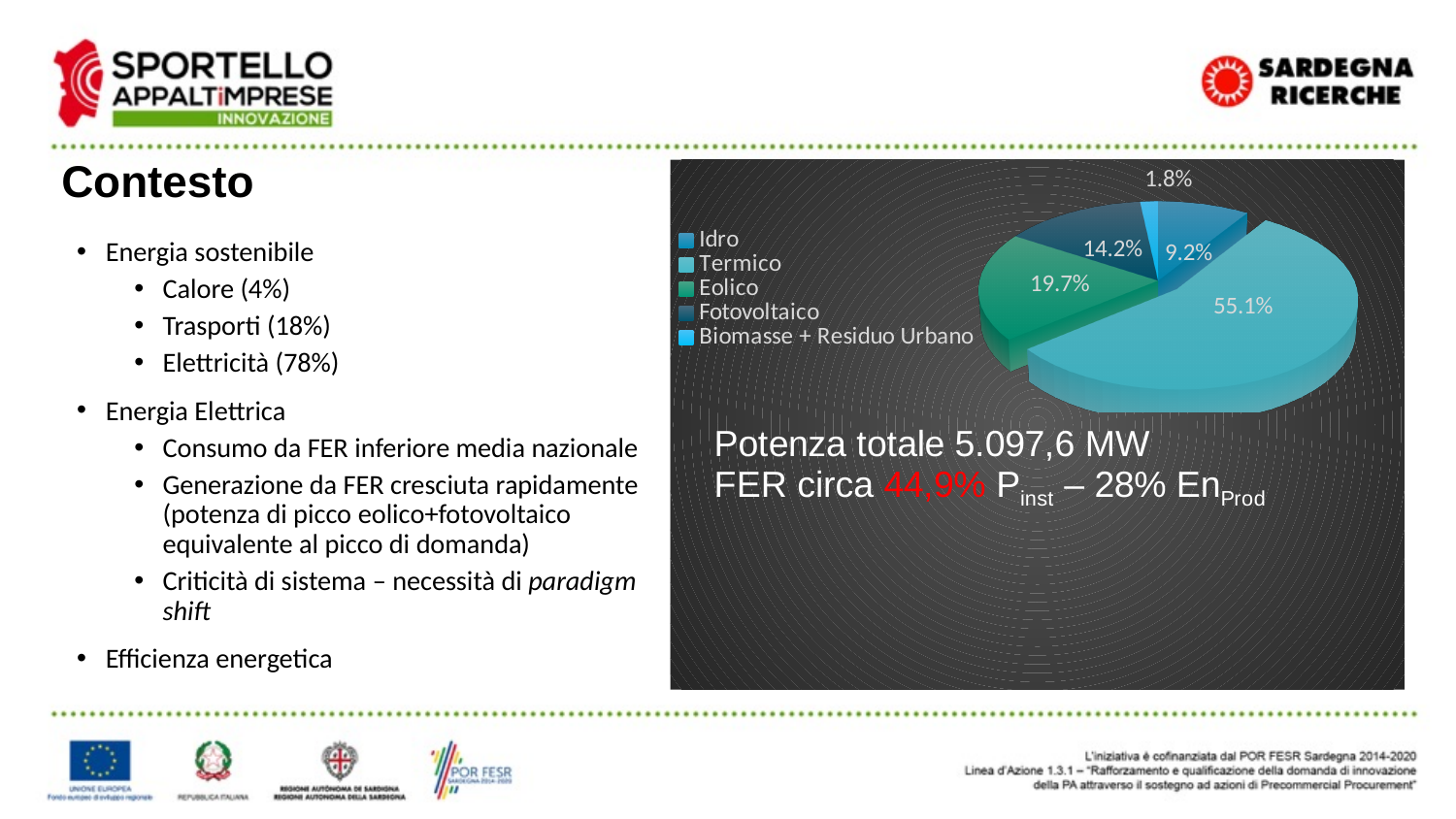

# Contesto

[unsupported chart]

Energia sostenibile
Calore (4%)
Trasporti (18%)
Elettricità (78%)
Energia Elettrica
Consumo da FER inferiore media nazionale
Generazione da FER cresciuta rapidamente (potenza di picco eolico+fotovoltaico equivalente al picco di domanda)
Criticità di sistema – necessità di paradigm shift
Efficienza energetica